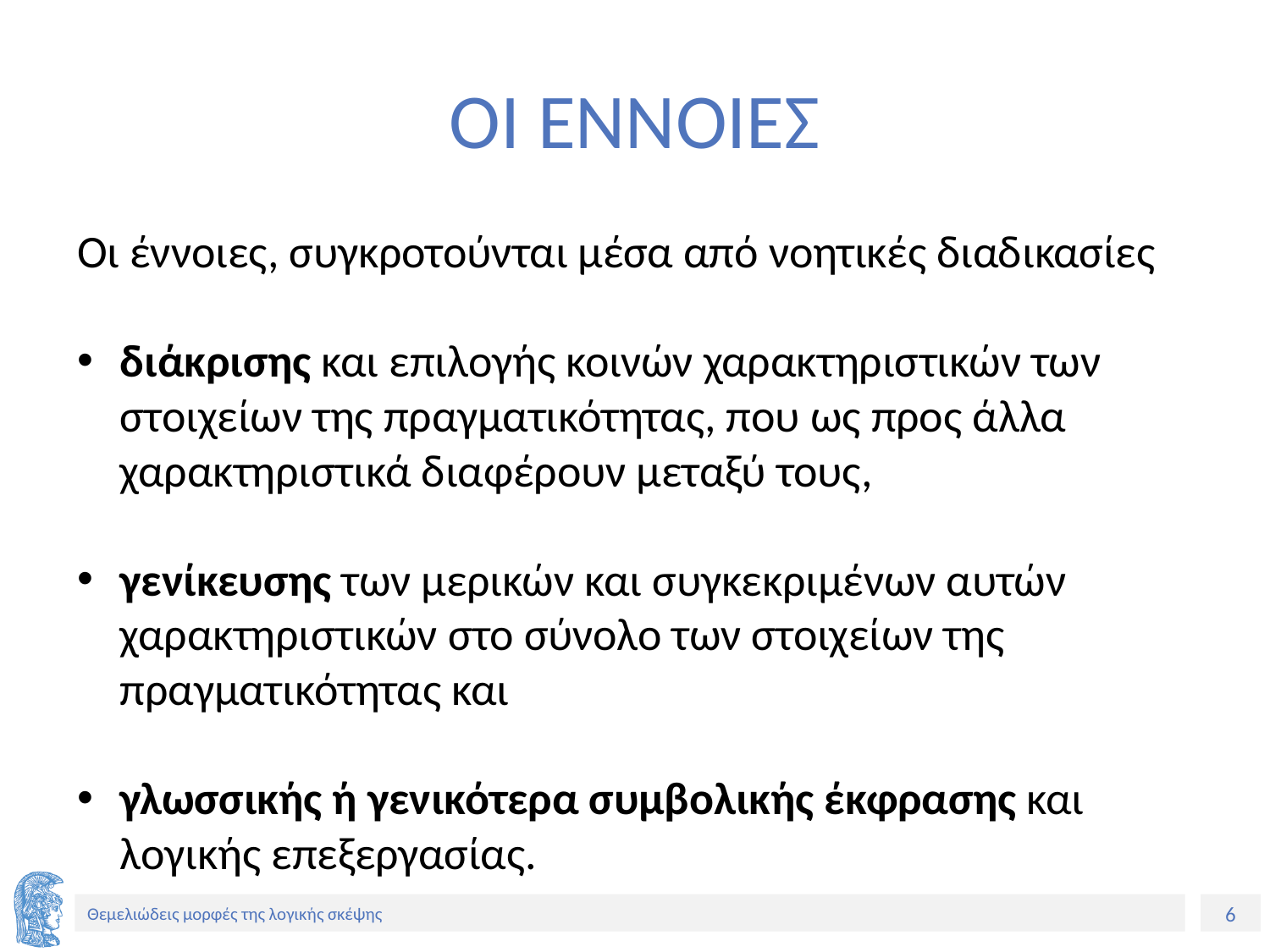

# ΟΙ ΕΝΝΟΙΕΣ
Οι έννοιες, συγκροτούνται μέσα από νοητικές διαδικασίες

διάκρισης και επιλογής κοινών χαρακτηριστικών των στοιχείων της πραγματικότητας, που ως προς άλλα χαρακτηριστικά διαφέρουν μεταξύ τους,

γενίκευσης των μερικών και συγκεκριμένων αυτών χαρακτηριστικών στο σύνολο των στοιχείων της πραγματικότητας και

γλωσσικής ή γενικότερα συμβολικής έκφρασης και λογικής επεξεργασίας.